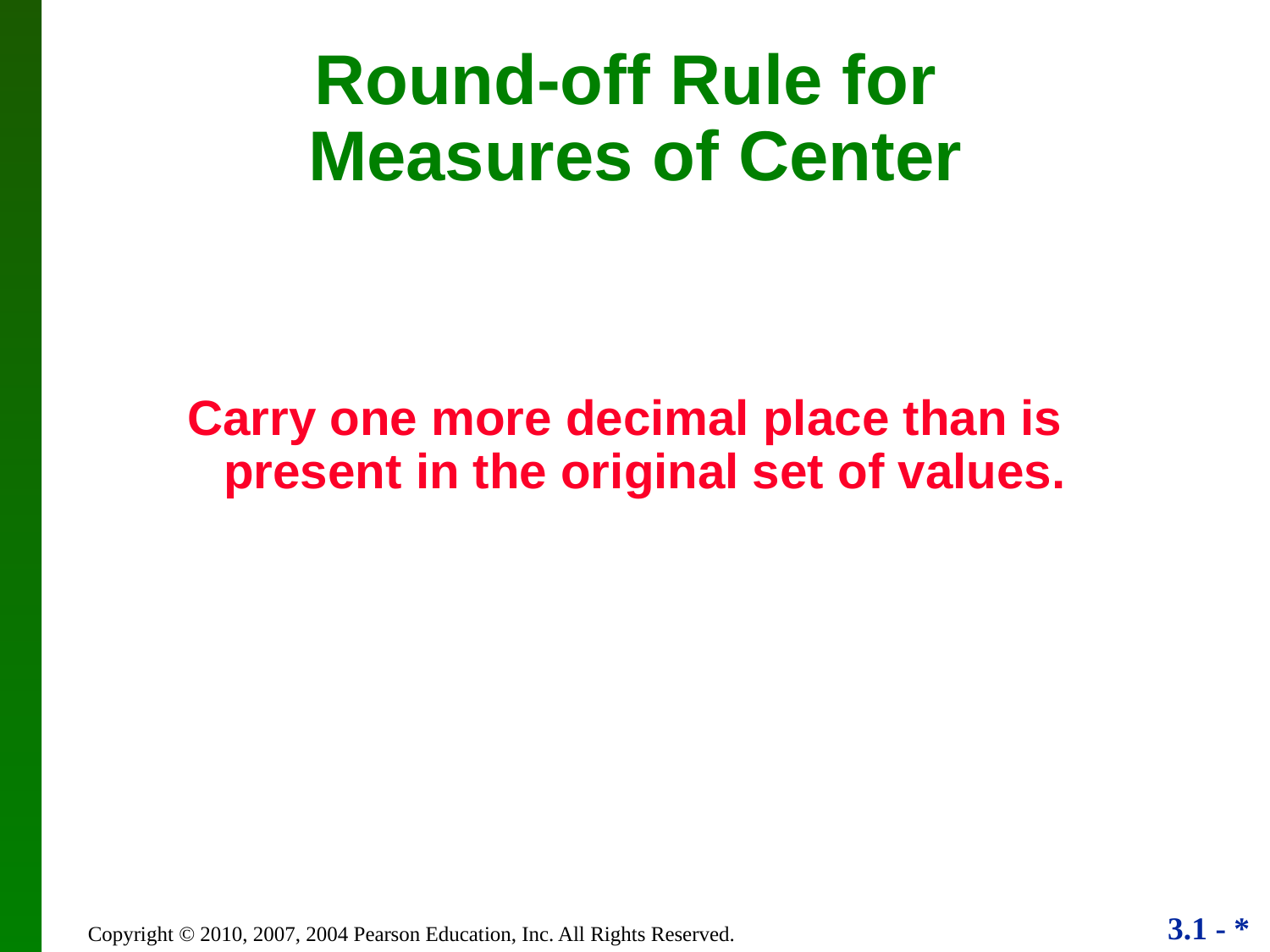

Round-off Rule for
Measures of Center
Carry one more decimal place than is present in the original set of values.

Copyright © 2010, 2007, 2004 Pearson Education, Inc. All Rights Reserved.